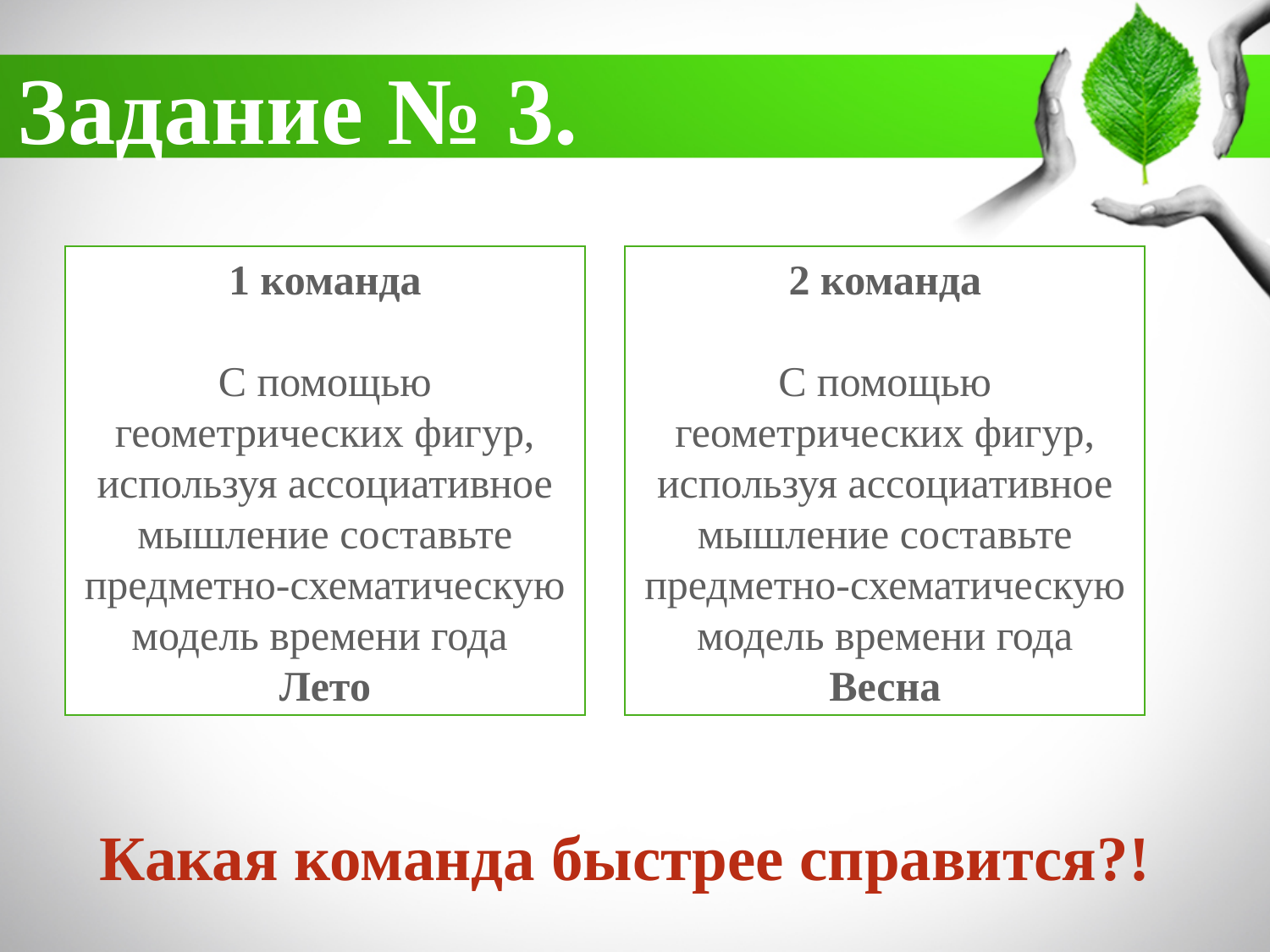

# Задание № 3.
1 команда

С помощью геометрических фигур, используя ассоциативное мышление составьте предметно-схематическую модель времени года
Лето
2 команда

С помощью геометрических фигур, используя ассоциативное мышление составьте предметно-схематическую модель времени года Весна
Какая команда быстрее справится?!